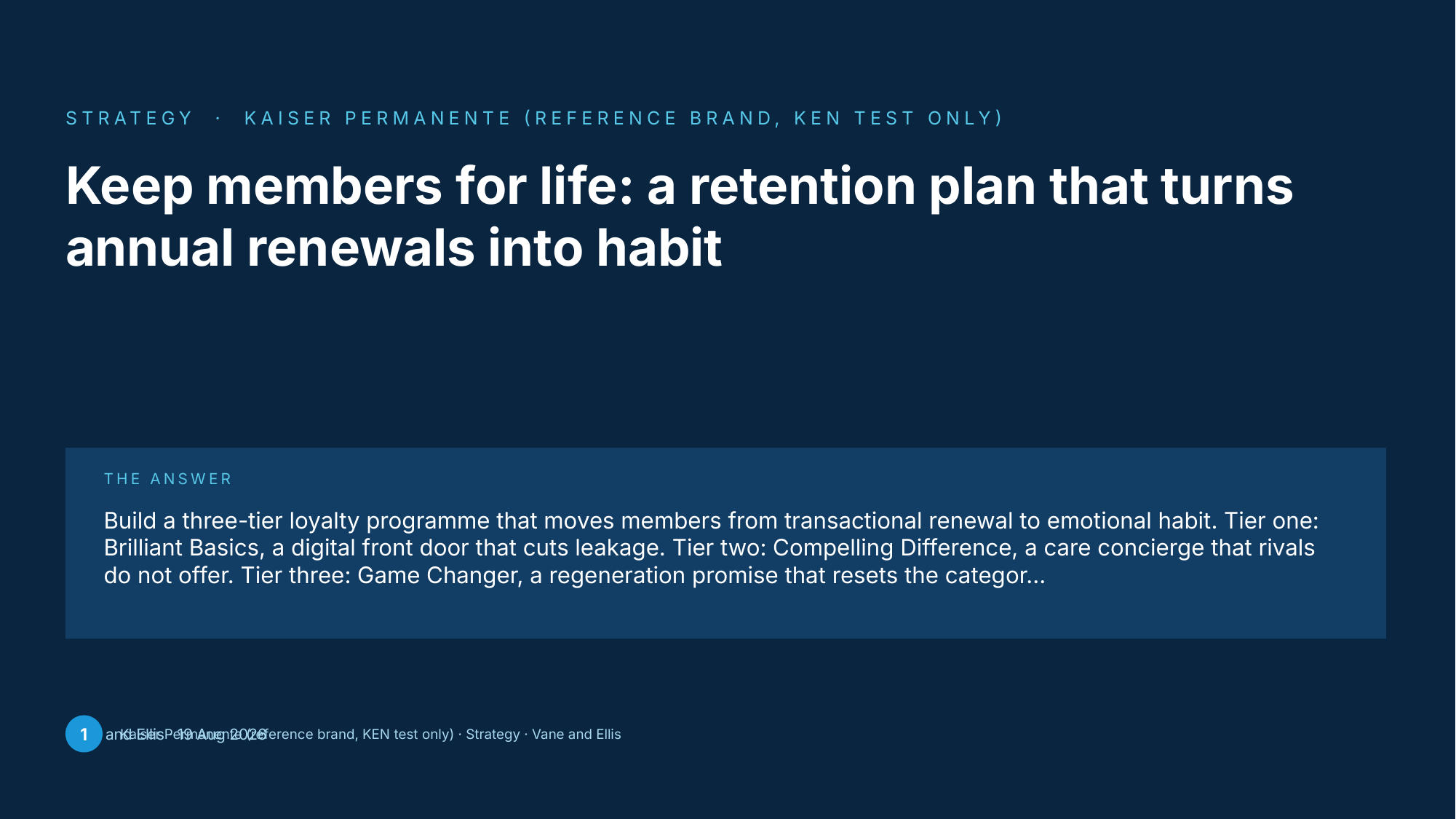

STRATEGY  ·  KAISER PERMANENTE (REFERENCE BRAND, KEN TEST ONLY)
Keep members for life: a retention plan that turns annual renewals into habit

THE ANSWER

Build a three-tier loyalty programme that moves members from transactional renewal to emotional habit. Tier one: Brilliant Basics, a digital front door that cuts leakage. Tier two: Compelling Difference, a care concierge that rivals do not offer. Tier three: Game Changer, a regeneration promise that resets the categor…
Vane and Ellis · 19 Aug 2026

1
Kaiser Permanente (reference brand, KEN test only) · Strategy · Vane and Ellis